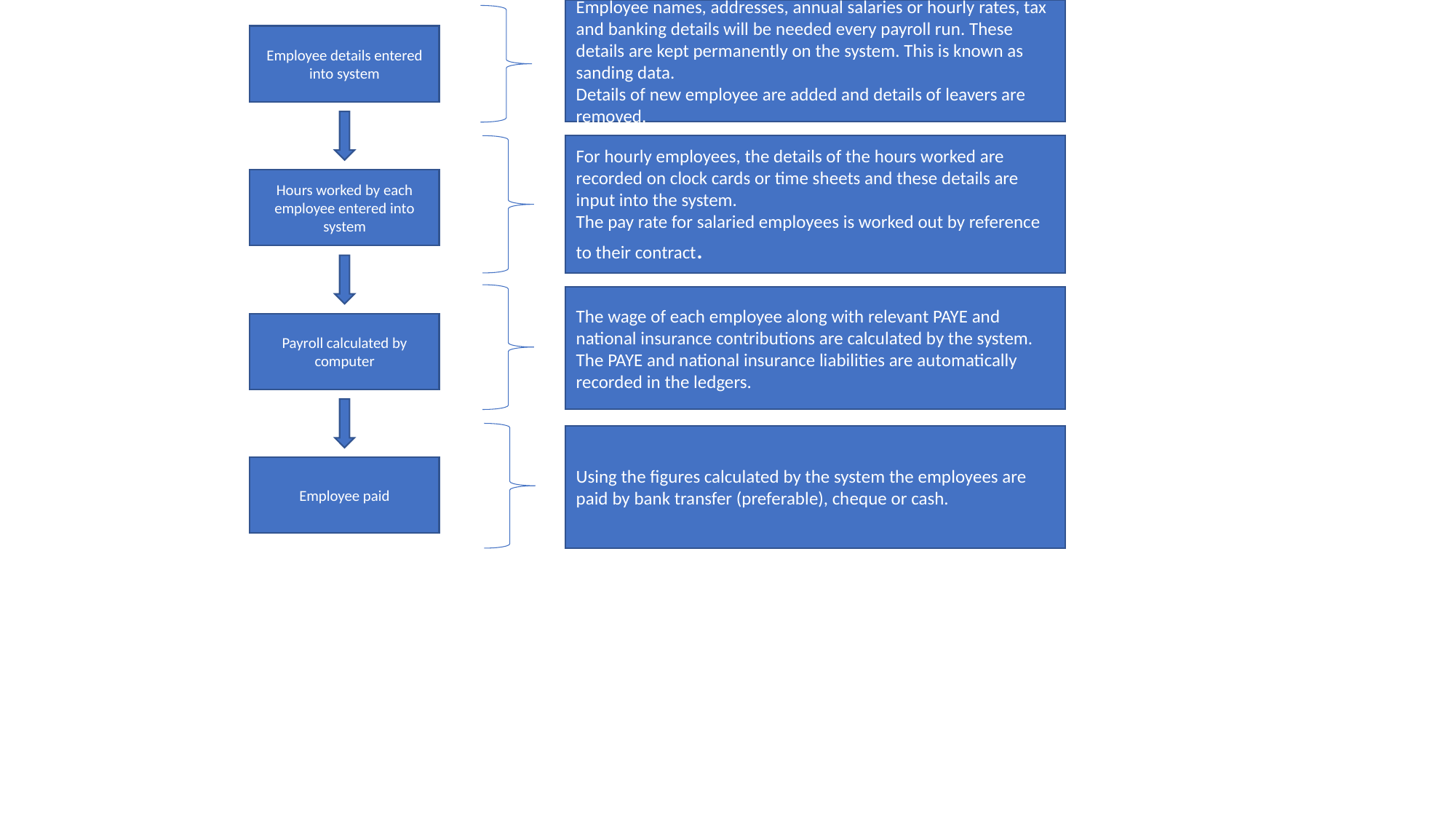

Employee names, addresses, annual salaries or hourly rates, tax and banking details will be needed every payroll run. These details are kept permanently on the system. This is known as sanding data.
Details of new employee are added and details of leavers are removed.

Employee details entered into system

For hourly employees, the details of the hours worked are recorded on clock cards or time sheets and these details are input into the system.
The pay rate for salaried employees is worked out by reference to their contract.
Hours worked by each employee entered into system

The wage of each employee along with relevant PAYE and national insurance contributions are calculated by the system.
The PAYE and national insurance liabilities are automatically recorded in the ledgers.
Payroll calculated by computer

Using the figures calculated by the system the employees are paid by bank transfer (preferable), cheque or cash.
Employee paid